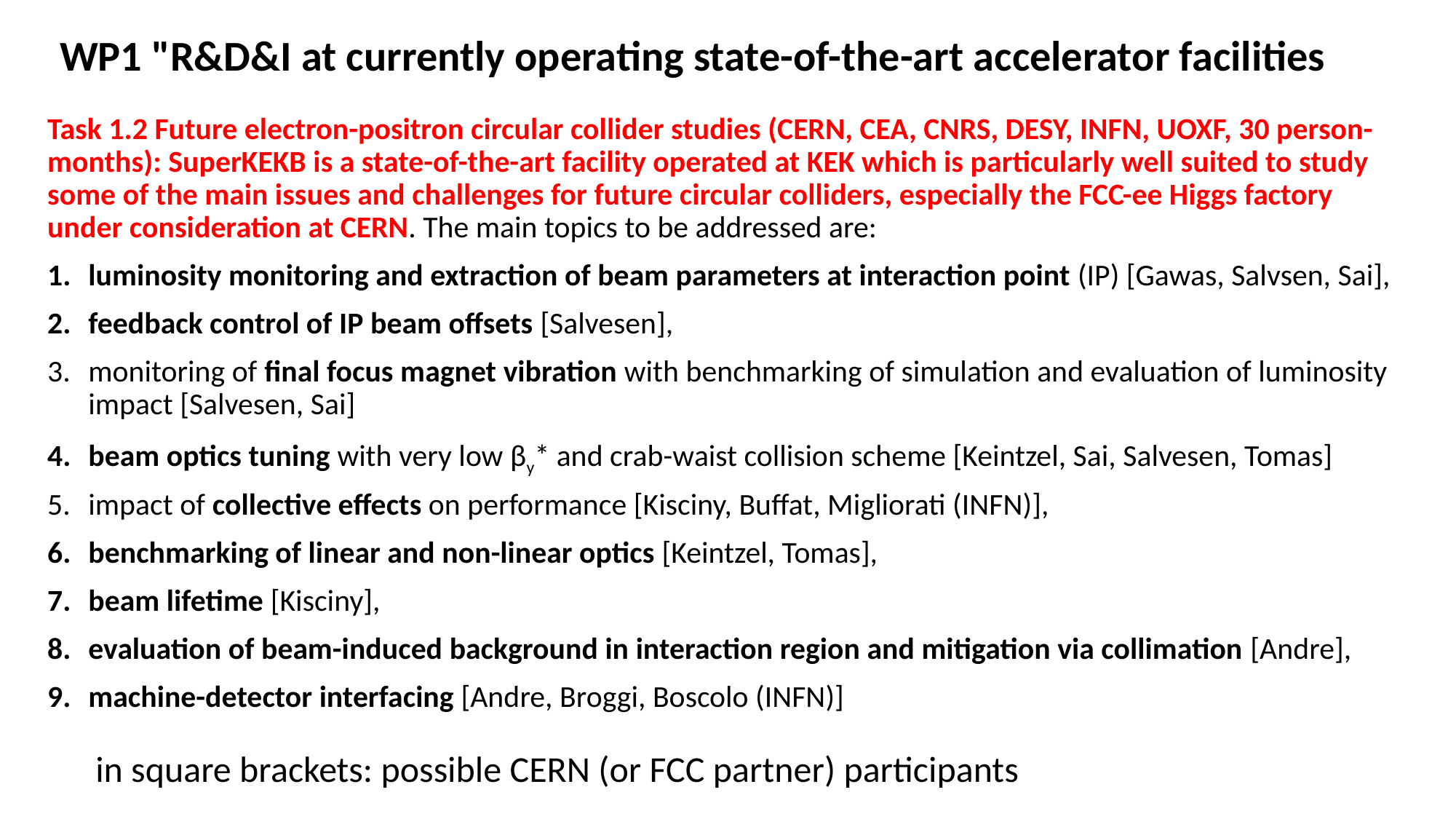

# WP1 "R&D&I at currently operating state-of-the-art accelerator facilities
Task 1.2 Future electron-positron circular collider studies (CERN, CEA, CNRS, DESY, INFN, UOXF, 30 person-months): SuperKEKB is a state-of-the-art facility operated at KEK which is particularly well suited to study some of the main issues and challenges for future circular colliders, especially the FCC-ee Higgs factory under consideration at CERN. The main topics to be addressed are:
luminosity monitoring and extraction of beam parameters at interaction point (IP) [Gawas, Salvsen, Sai],
feedback control of IP beam offsets [Salvesen],
monitoring of final focus magnet vibration with benchmarking of simulation and evaluation of luminosity impact [Salvesen, Sai]
beam optics tuning with very low βy* and crab-waist collision scheme [Keintzel, Sai, Salvesen, Tomas]
impact of collective effects on performance [Kisciny, Buffat, Migliorati (INFN)],
benchmarking of linear and non-linear optics [Keintzel, Tomas],
beam lifetime [Kisciny],
evaluation of beam-induced background in interaction region and mitigation via collimation [Andre],
machine-detector interfacing [Andre, Broggi, Boscolo (INFN)]
in square brackets: possible CERN (or FCC partner) participants